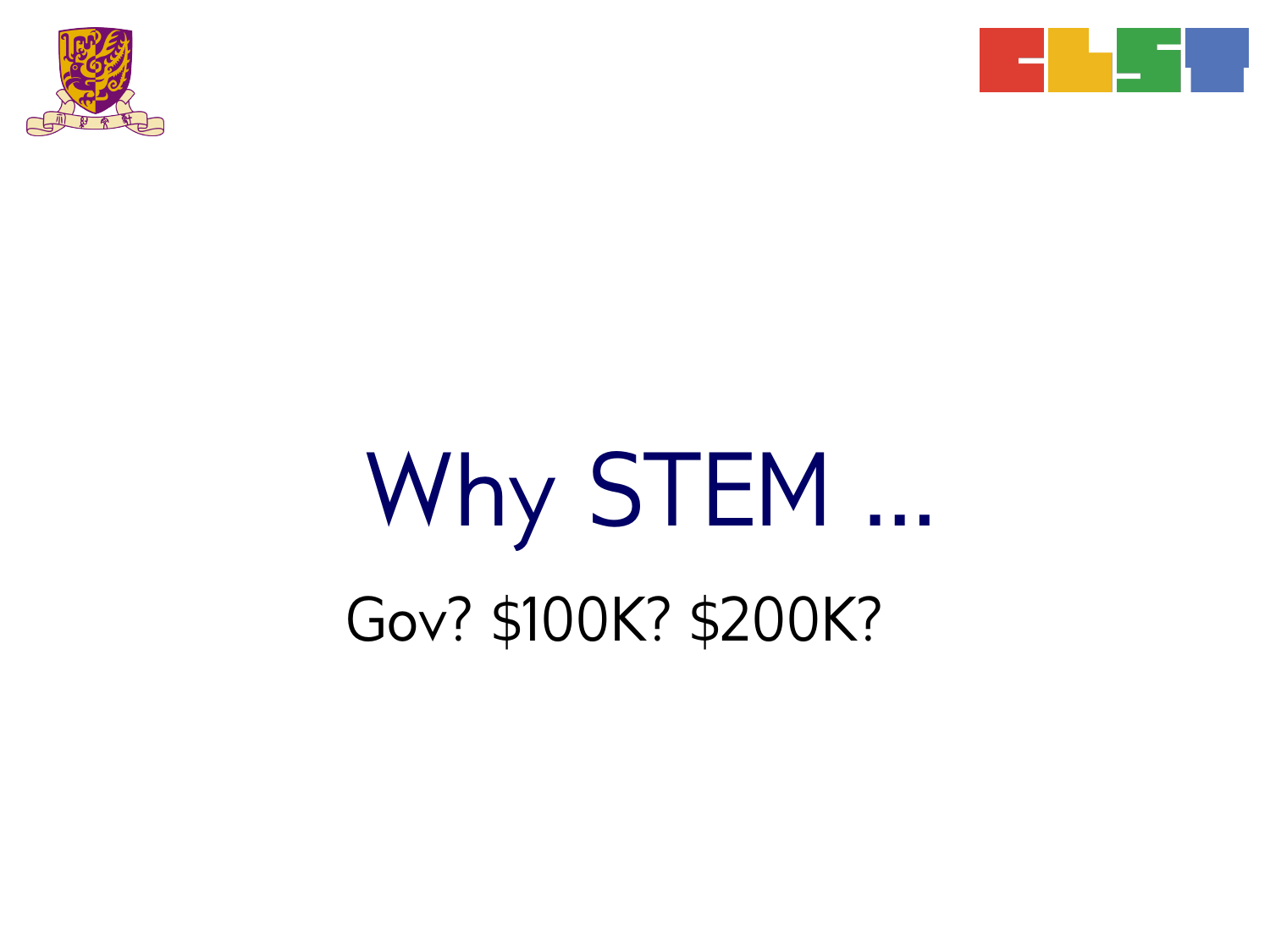

# Why STEM …
Gov? $100K? $200K?